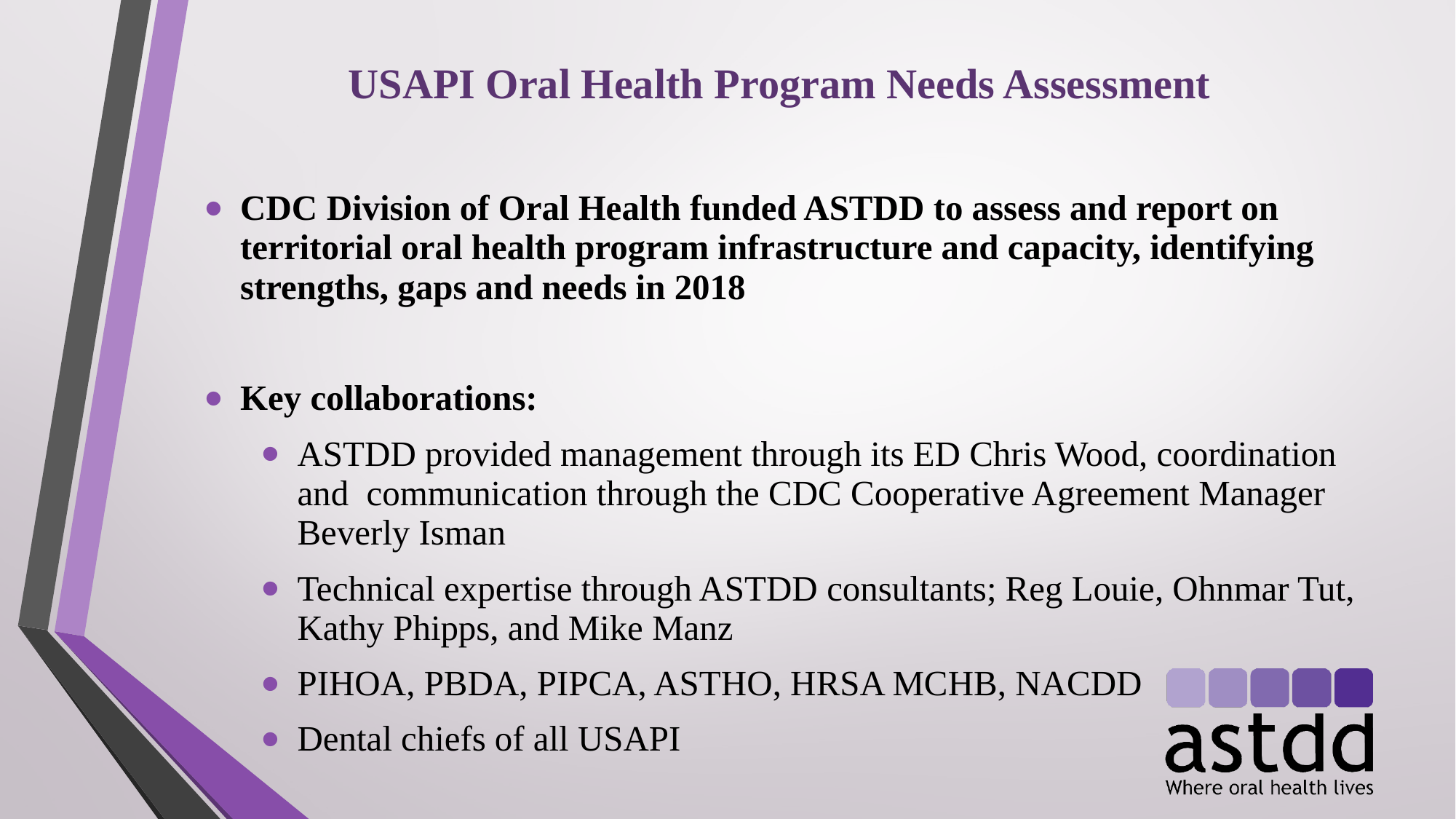

USAPI Oral Health Program Needs Assessment

CDC Division of Oral Health funded ASTDD to assess and report on territorial oral health program infrastructure and capacity, identifying strengths, gaps and needs in 2018

Key collaborations:
ASTDD provided management through its ED Chris Wood, coordination and  communication through the CDC Cooperative Agreement Manager Beverly Isman
Technical expertise through ASTDD consultants; Reg Louie, Ohnmar Tut, Kathy Phipps, and Mike Manz
PIHOA, PBDA, PIPCA, ASTHO, HRSA MCHB, NACDD
Dental chiefs of all USAPI